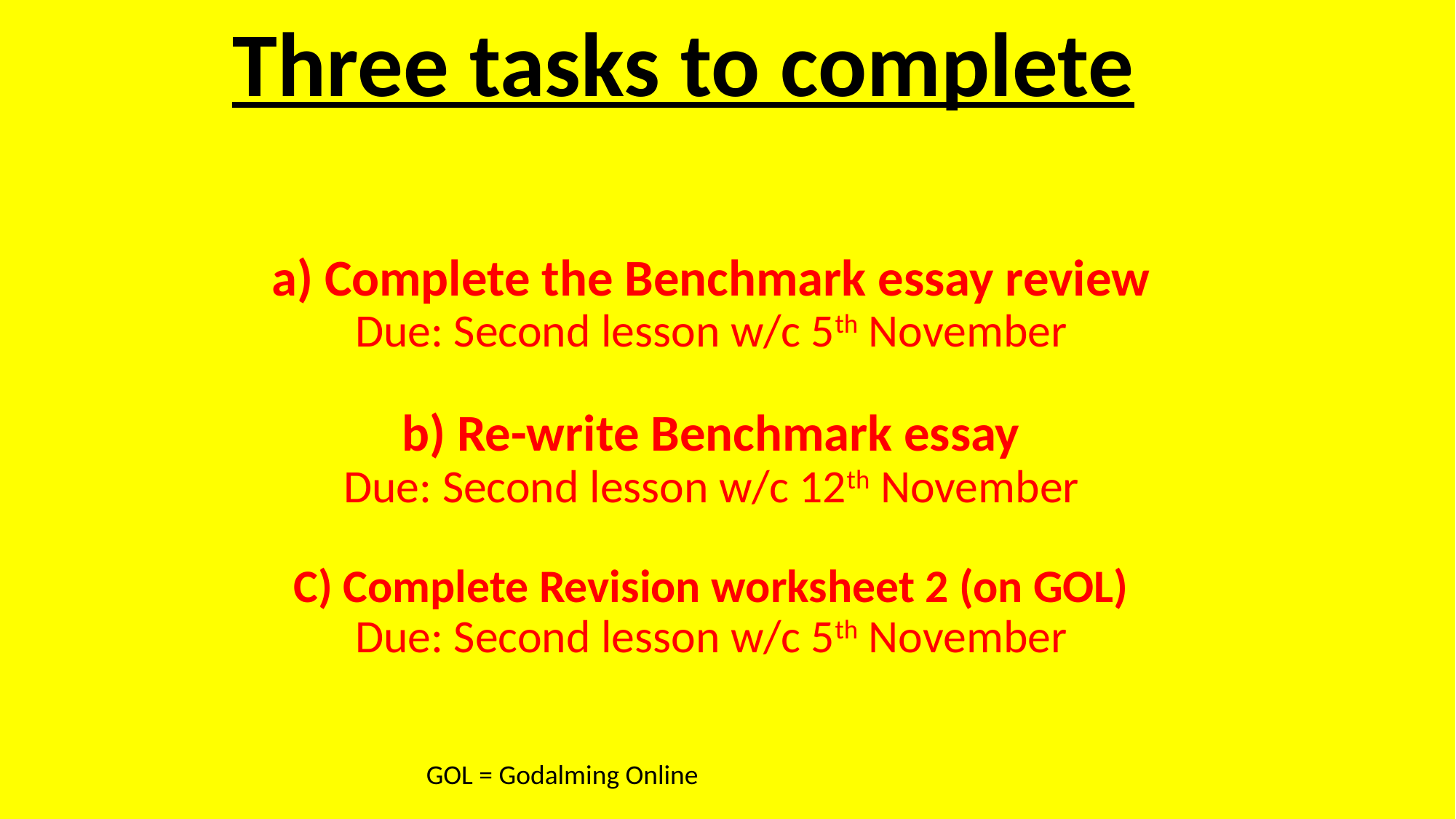

Three tasks to complete
# a) Complete the Benchmark essay review Due: Second lesson w/c 5th November b) Re-write Benchmark essay Due: Second lesson w/c 12th November C) Complete Revision worksheet 2 (on GOL) Due: Second lesson w/c 5th November
GOL = Godalming Online